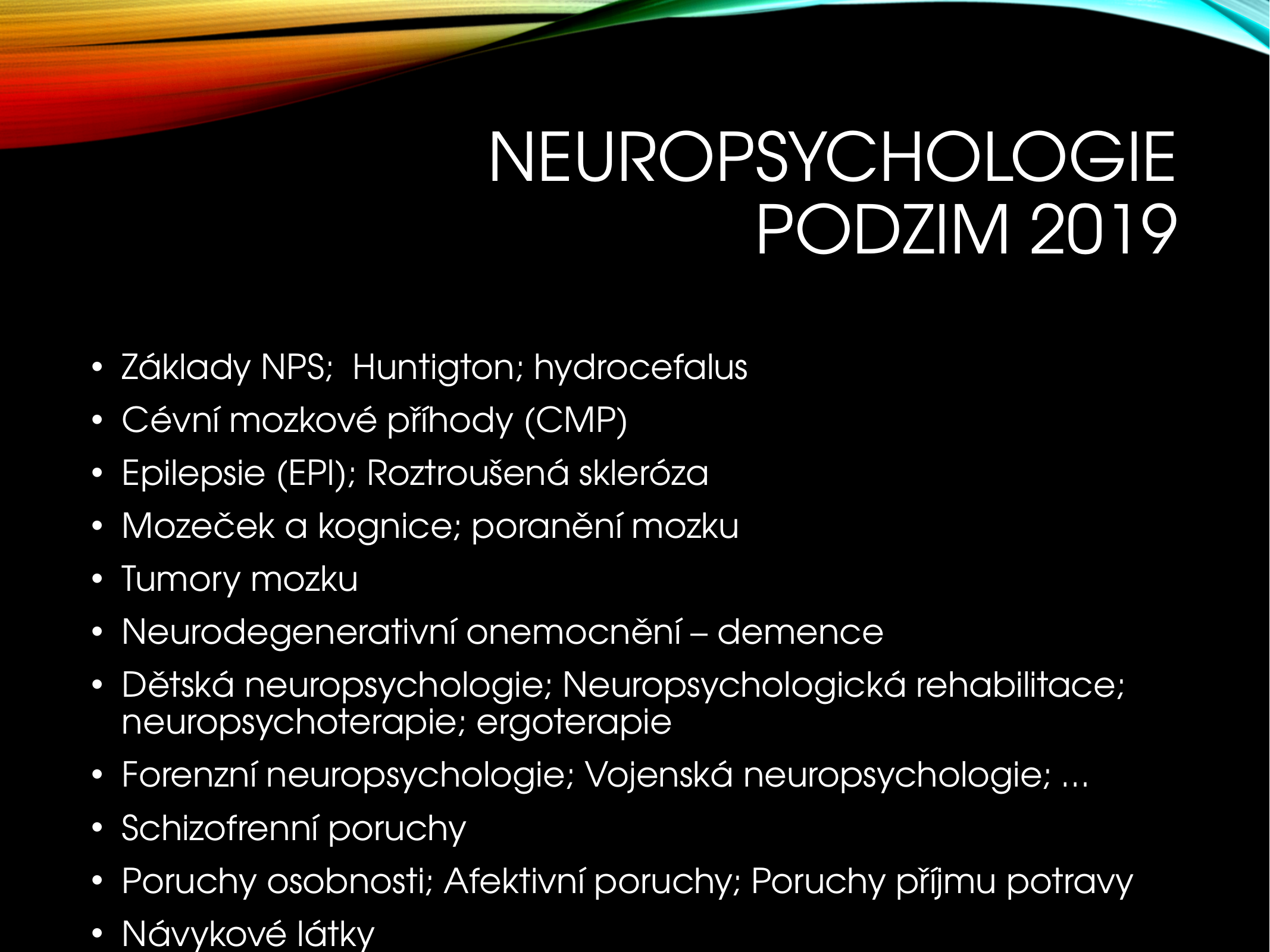

# Neuropsychologie podzim 2019
Základy NPS;  Huntigton; hydrocefalus
Cévní mozkové příhody (CMP)
Epilepsie (EPI); Roztroušená skleróza
Mozeček a kognice; poranění mozku
Tumory mozku
Neurodegenerativní onemocnění – demence
Dětská neuropsychologie; Neuropsychologická rehabilitace; neuropsychoterapie; ergoterapie
Forenzní neuropsychologie; Vojenská neuropsychologie; …
Schizofrenní poruchy
Poruchy osobnosti; Afektivní poruchy; Poruchy příjmu potravy
Návykové látky